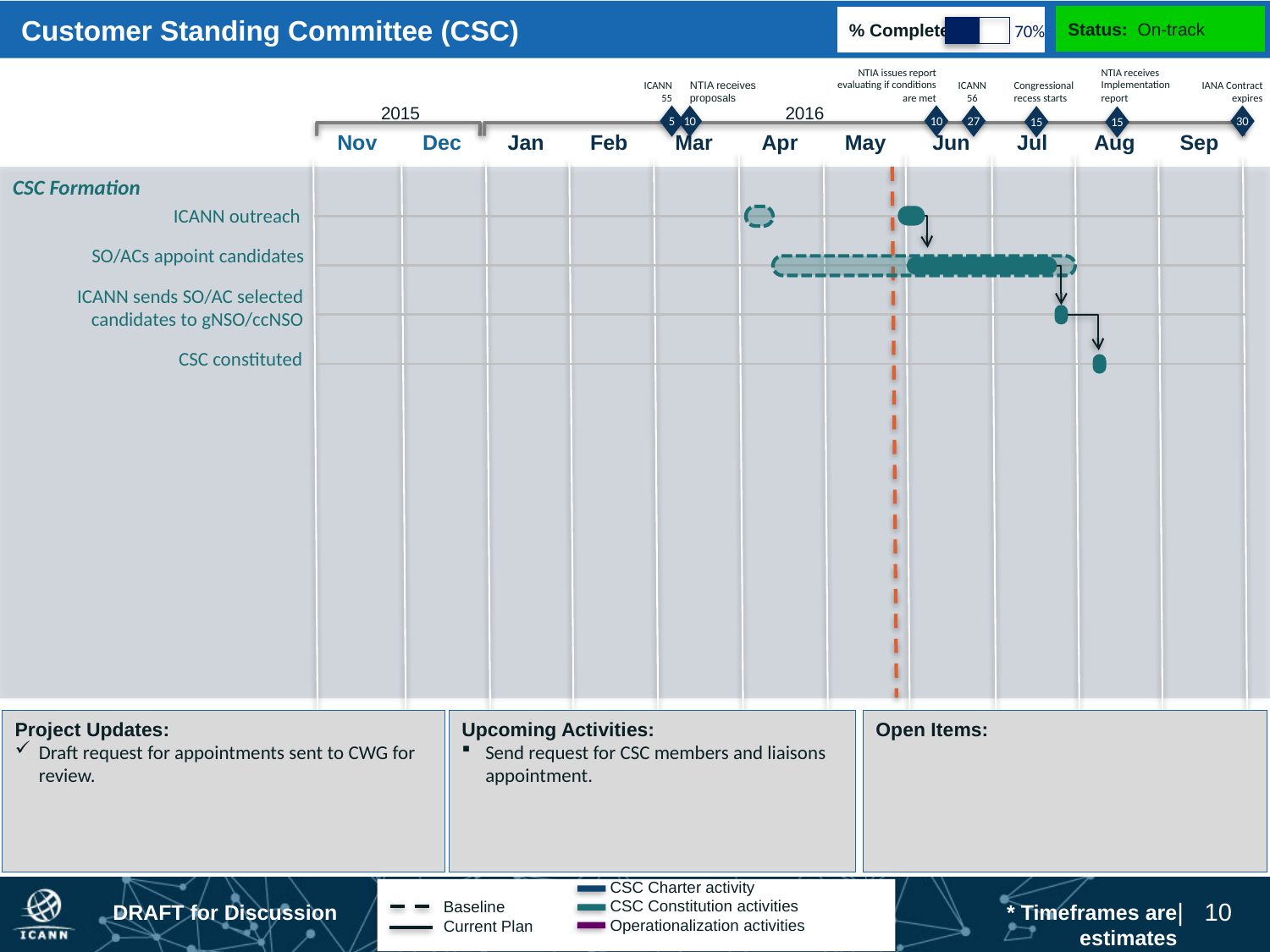

# Customer Standing Committee (CSC)
Status:  On-track
% Complete:
 70%

NTIA issues report evaluating if conditions are met
NTIA receives Implementation report
ICANN 55
NTIA receives proposals
ICANN 56
Congressional recess starts
IANA Contract expires
2015
2016
10
5
10
27
30
15
15
Nov
Dec
Jan
Feb
Mar
Apr
May
Jun
Jul
Aug
Sep

CSC Formation
ICANN outreach

SO/ACs appoint candidates

ICANN sends SO/AC selected candidates to gNSO/ccNSO

CSC constituted

Project Updates:
Draft request for appointments sent to CWG for review.

Upcoming Activities:
Send request for CSC members and liaisons appointment.
Open Items:

CSC Charter activity
CSC Constitution activities
Operationalization activities

Baseline
Current Plan
DRAFT for Discussion
* Timeframes are estimates